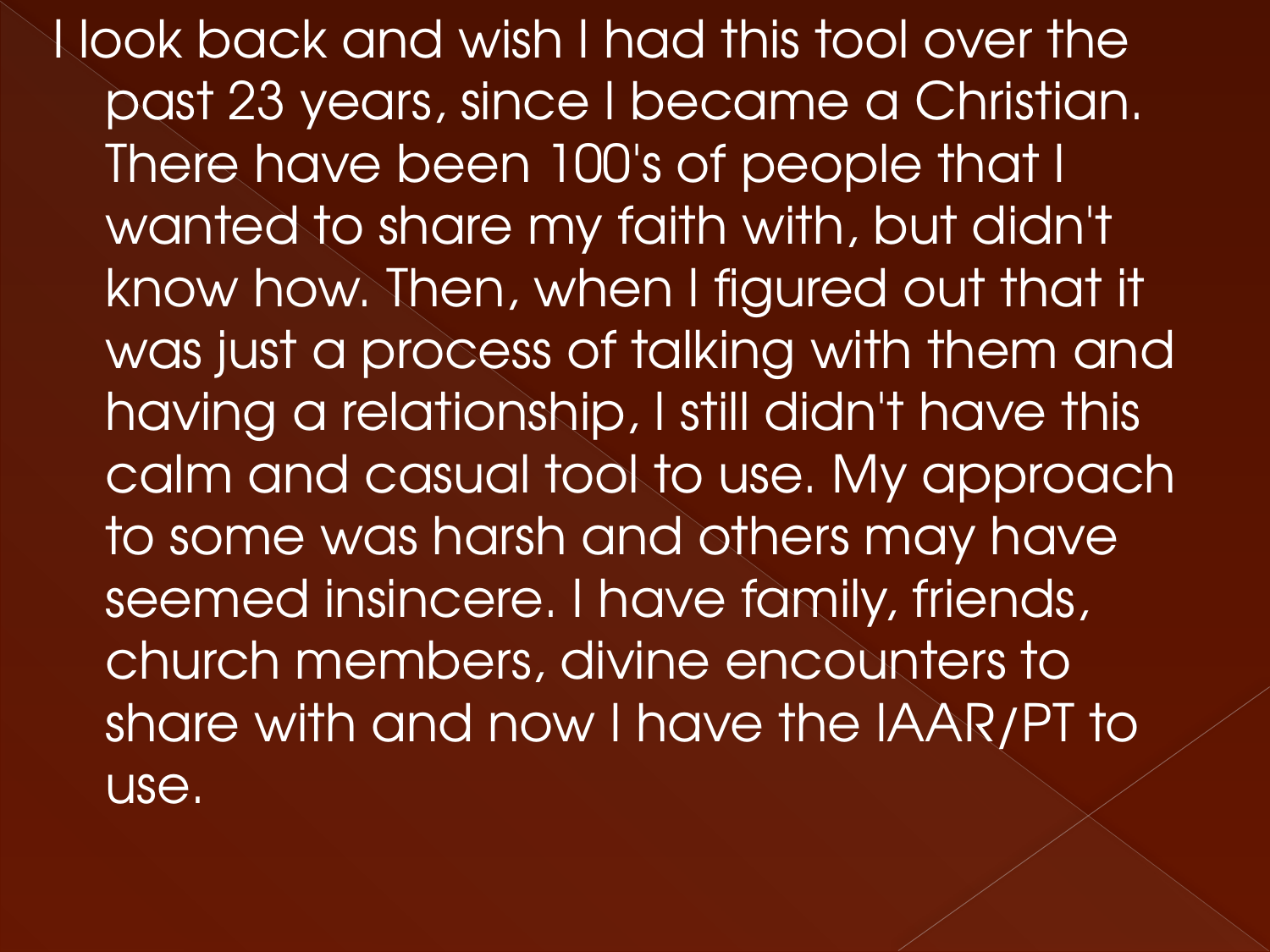

I look back and wish I had this tool over the past 23 years, since I became a Christian. There have been 100's of people that I wanted to share my faith with, but didn't know how. Then, when I figured out that it was just a process of talking with them and having a relationship, I still didn't have this calm and casual tool to use. My approach to some was harsh and others may have seemed insincere. I have family, friends, church members, divine encounters to share with and now I have the IAAR/PT to use.